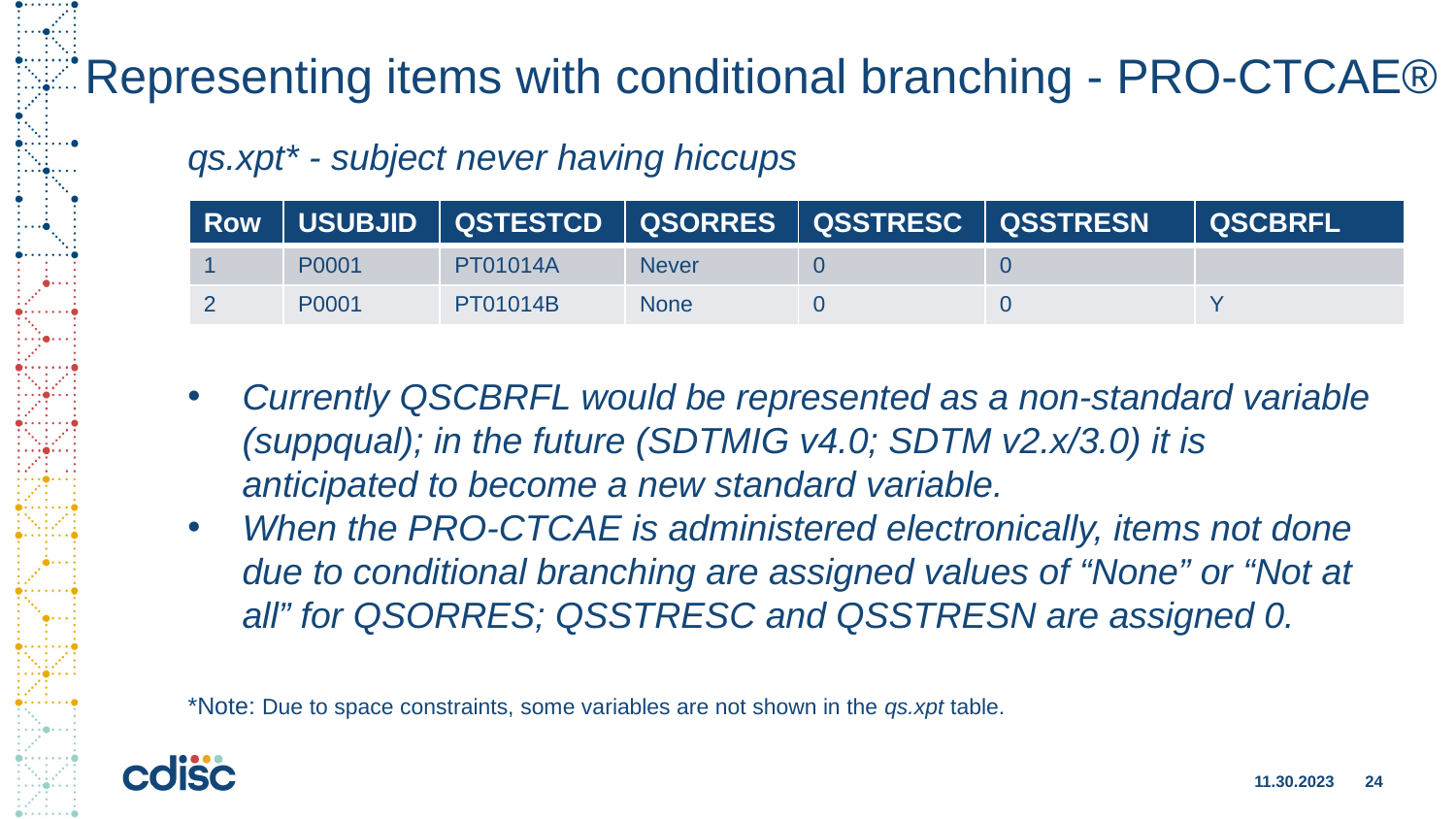

# Representing items with conditional branching - PRO-CTCAE®
qs.xpt* - subject never having hiccups
| Row | USUBJID | QSTESTCD | QSORRES | QSSTRESC | QSSTRESN | QSCBRFL |
| --- | --- | --- | --- | --- | --- | --- |
| 1 | P0001 | PT01014A | Never | 0 | 0 |  |
| 2 | P0001 | PT01014B | None | 0 | 0 | Y |
Currently QSCBRFL would be represented as a non-standard variable (suppqual); in the future (SDTMIG v4.0; SDTM v2.x/3.0) it is anticipated to become a new standard variable.
When the PRO-CTCAE is administered electronically, items not done due to conditional branching are assigned values of “None” or “Not at all” for QSORRES; QSSTRESC and QSSTRESN are assigned 0.
*Note: Due to space constraints, some variables are not shown in the qs.xpt table.
11.30.2023
24